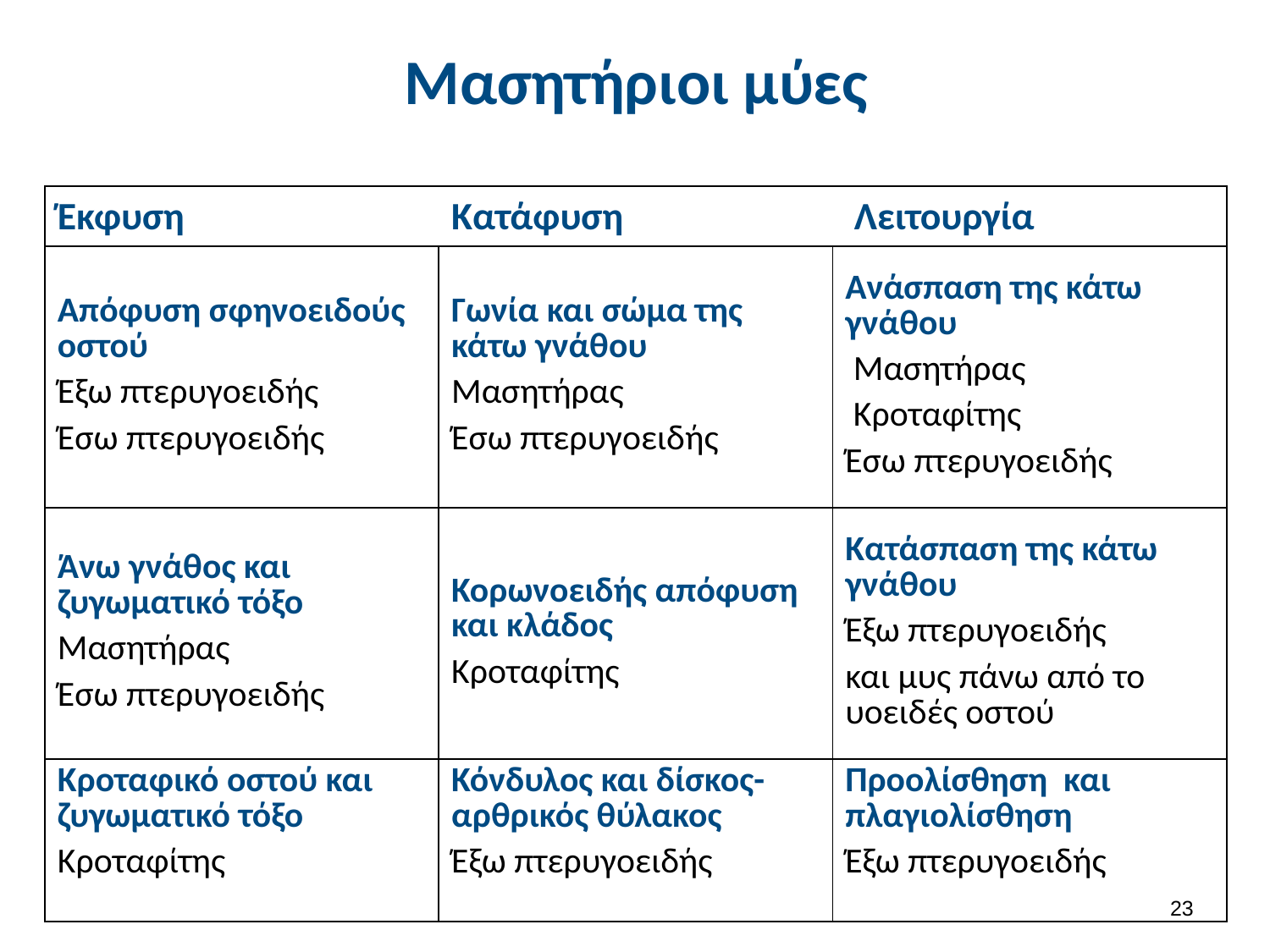

# Μασητήριοι μύες
| Έκφυση | Κατάφυση | Λειτουργία |
| --- | --- | --- |
| Απόφυση σφηνοειδούς οστού Έξω πτερυγοειδής Έσω πτερυγοειδής | Γωνία και σώμα της κάτω γνάθου Μασητήρας Έσω πτερυγοειδής | Ανάσπαση της κάτω γνάθου Μασητήρας Κροταφίτης Έσω πτερυγοειδής |
| Άνω γνάθος και ζυγωματικό τόξο Μασητήρας Έσω πτερυγοειδής | Κορωνοειδής απόφυση και κλάδος Κροταφίτης | Κατάσπαση της κάτω γνάθου Έξω πτερυγοειδής και μυς πάνω από το υοειδές οστού |
| Κροταφικό οστού και ζυγωματικό τόξο Κροταφίτης | Κόνδυλος και δίσκος- αρθρικός θύλακος Έξω πτερυγοειδής | Προολίσθηση και πλαγιολίσθηση Έξω πτερυγοειδής |
23